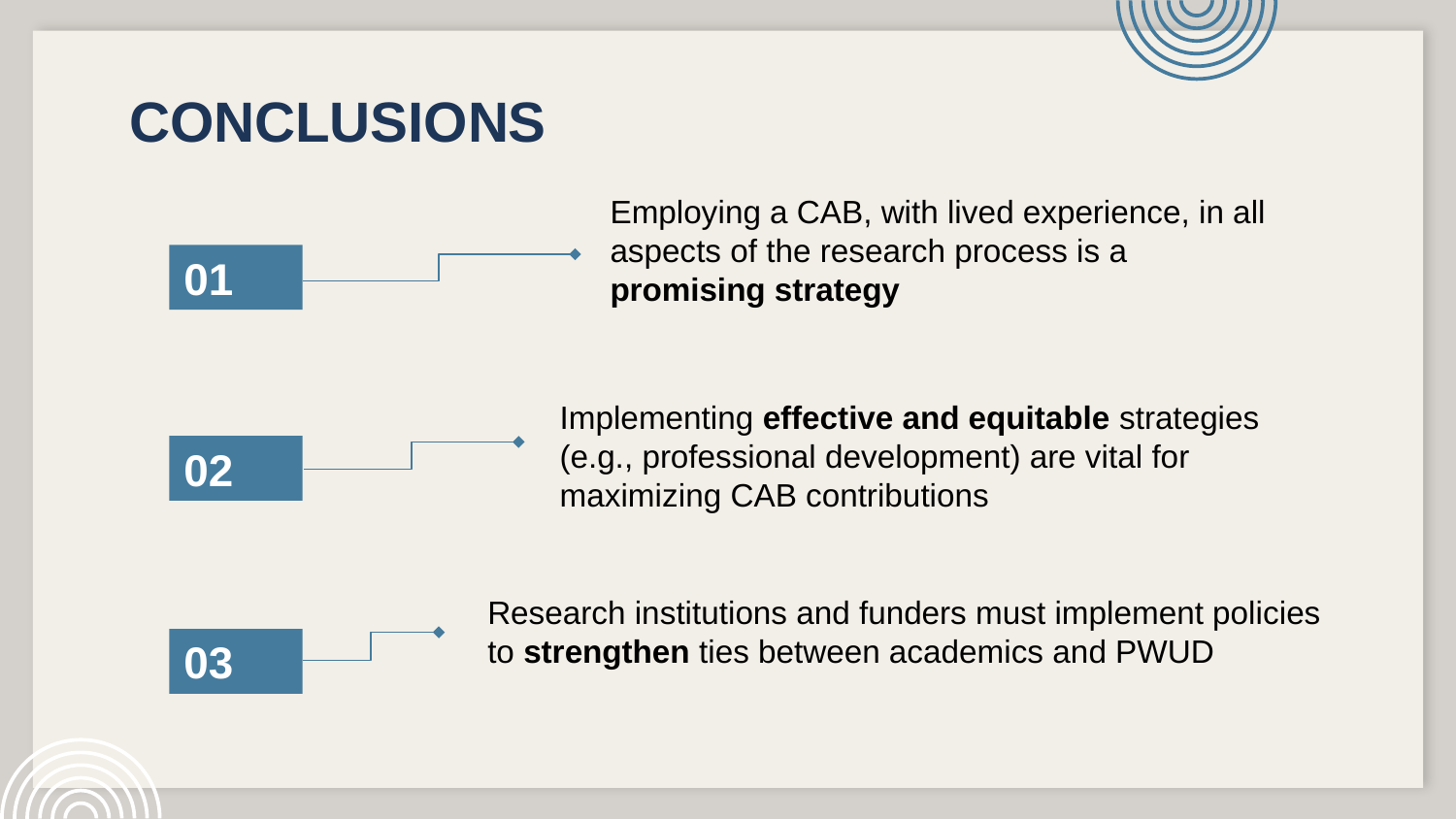

# CONCLUSIONS
Employing a CAB, with lived experience, in all aspects of the research process is a
promising strategy
01
Implementing effective and equitable strategies (e.g., professional development) are vital for maximizing CAB contributions
02
Research institutions and funders must implement policies to strengthen ties between academics and PWUD
03